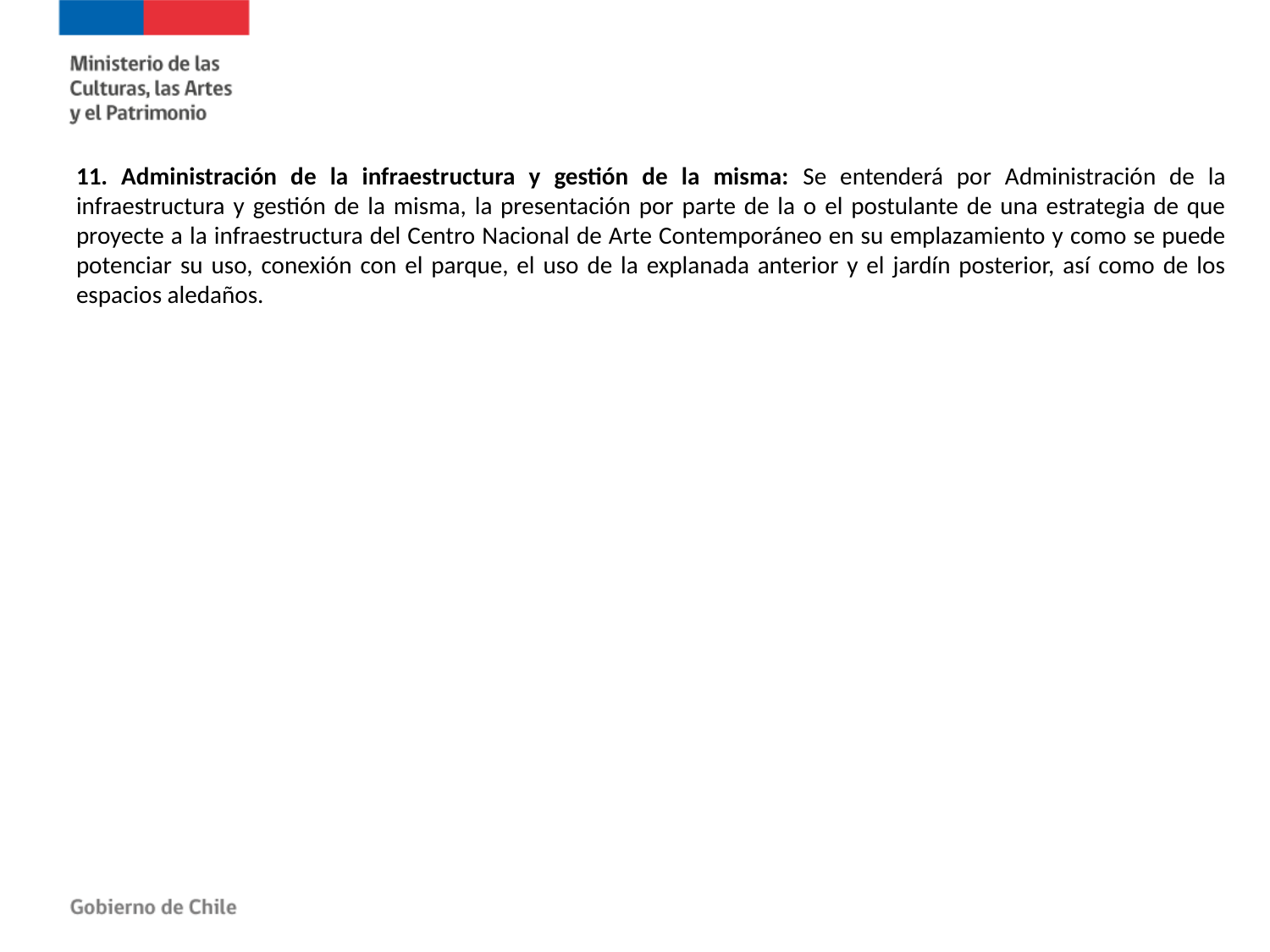

11. Administración de la infraestructura y gestión de la misma: Se entenderá por Administración de la infraestructura y gestión de la misma, la presentación por parte de la o el postulante de una estrategia de que proyecte a la infraestructura del Centro Nacional de Arte Contemporáneo en su emplazamiento y como se puede potenciar su uso, conexión con el parque, el uso de la explanada anterior y el jardín posterior, así como de los espacios aledaños.